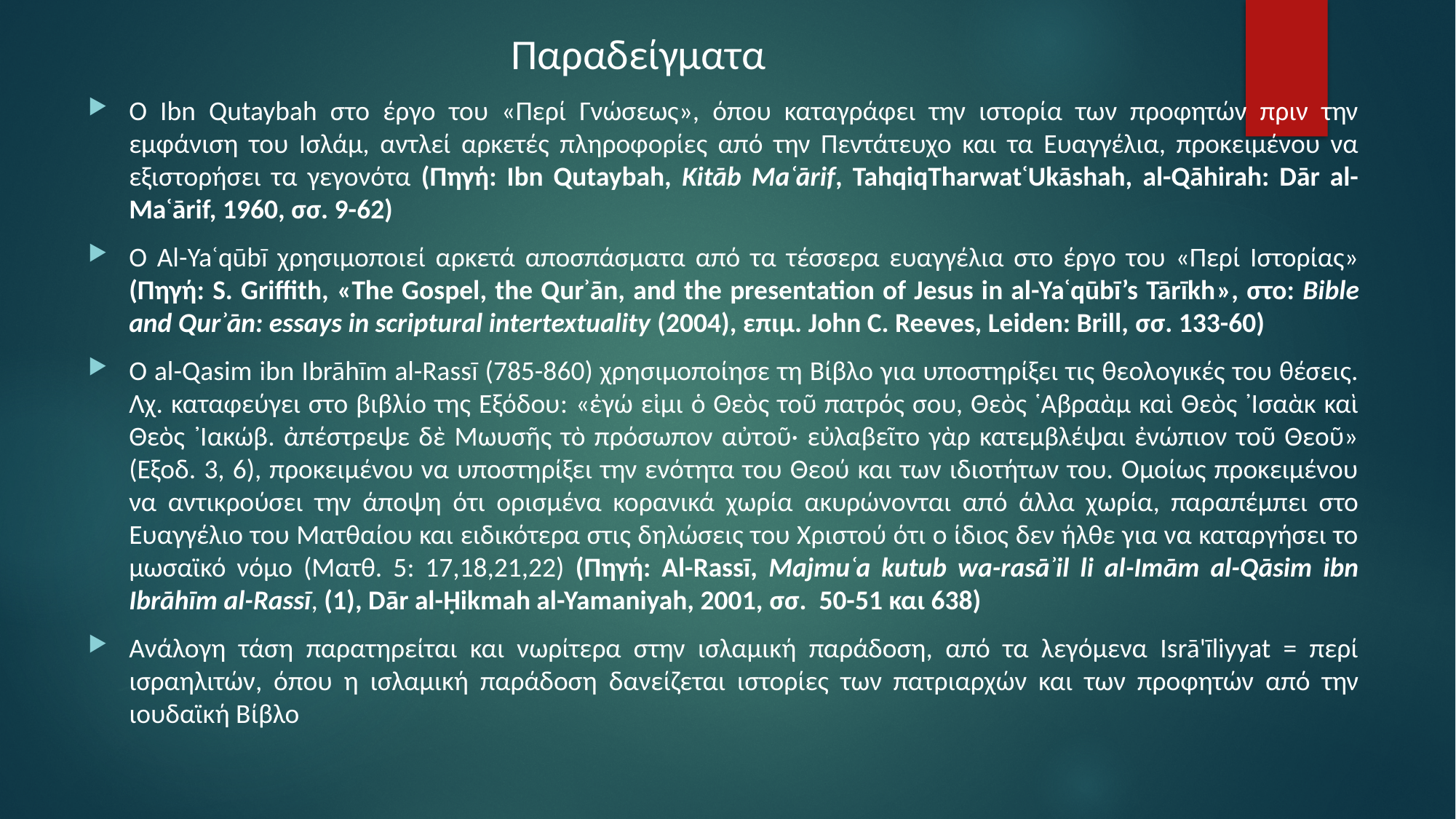

# Παραδείγματα
Ο Ibn Qutaybah στο έργο του «Περί Γνώσεως», όπου καταγράφει την ιστορία των προφητών πριν την εμφάνιση του Ισλάμ, αντλεί αρκετές πληροφορίες από την Πεντάτευχο και τα Ευαγγέλια, προκειμένου να εξιστορήσει τα γεγονότα (Πηγή: Ibn Qutaybah, Kitāb Maʿārif, TahqiqTharwatʿUkāshah, al-Qāhirah: Dār al-Maʿārif, 1960, σσ. 9-62)
O Al-Yaʿqūbī χρησιμοποιεί αρκετά αποσπάσματα από τα τέσσερα ευαγγέλια στο έργο του «Περί Ιστορίας» (Πηγή: S. Griffith, «The Gospel, the Qurʾān, and the presentation of Jesus in al-Yaʿqūbī’s Tārīkh», στο: Bible and Qurʾān: essays in scriptural intertextuality (2004), επιμ. John C. Reeves, Leiden: Brill, σσ. 133-60)
Ο al-Qasim ibn Ibrāhīm al-Rassī (785-860) χρησιμοποίησε τη Βίβλο για υποστηρίξει τις θεολογικές του θέσεις. Λχ. καταφεύγει στο βιβλίο της Εξόδου: «ἐγώ εἰμι ὁ Θεὸς τοῦ πατρός σου, Θεὸς ῾Αβραὰμ καὶ Θεὸς ᾿Ισαὰκ καὶ Θεὸς ᾿Ιακώβ. ἀπέστρεψε δὲ Μωυσῆς τὸ πρόσωπον αὐτοῦ· εὐλαβεῖτο γὰρ κατεμβλέψαι ἐνώπιον τοῦ Θεοῦ» (Εξοδ. 3, 6), προκειμένου να υποστηρίξει την ενότητα του Θεού και των ιδιοτήτων του. Ομοίως προκειμένου να αντικρούσει την άποψη ότι ορισμένα κορανικά χωρία ακυρώνονται από άλλα χωρία, παραπέμπει στο Ευαγγέλιο του Ματθαίου και ειδικότερα στις δηλώσεις του Χριστού ότι ο ίδιος δεν ήλθε για να καταργήσει το μωσαϊκό νόμο (Ματθ. 5: 17,18,21,22) (Πηγή: Al-Rassī, Majmuʿa kutub wa-rasāʾil li al-Imām al-Qāsim ibn Ibrāhīm al-Rassī, (1), Dār al-Ḥikmah al-Yamaniyah, 2001, σσ.  50-51 και 638)
Ανάλογη τάση παρατηρείται και νωρίτερα στην ισλαμική παράδοση, από τα λεγόμενα Isrā'īliyyat = περί ισραηλιτών, όπου η ισλαμική παράδοση δανείζεται ιστορίες των πατριαρχών και των προφητών από την ιουδαϊκή Βίβλο